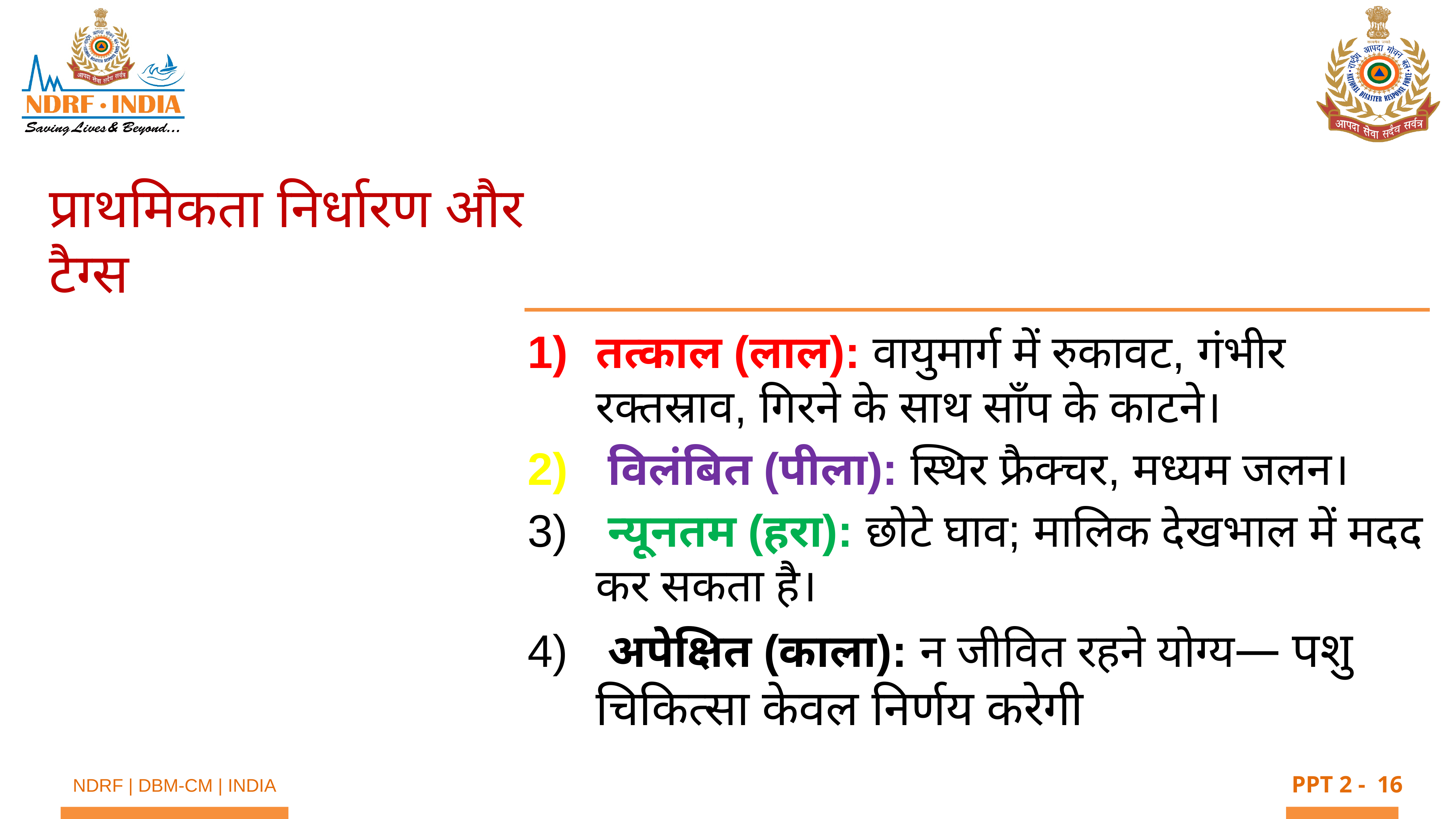

प्राथमिकता निर्धारण और टैग्स
तत्काल (लाल): वायुमार्ग में रुकावट, गंभीर रक्तस्राव, गिरने के साथ साँप के काटने।
 विलंबित (पीला): स्थिर फ्रैक्चर, मध्यम जलन।
 न्यूनतम (हरा): छोटे घाव; मालिक देखभाल में मदद कर सकता है।
 अपेक्षित (काला): न जीवित रहने योग्य— पशु चिकित्सा केवल निर्णय करेगी
16